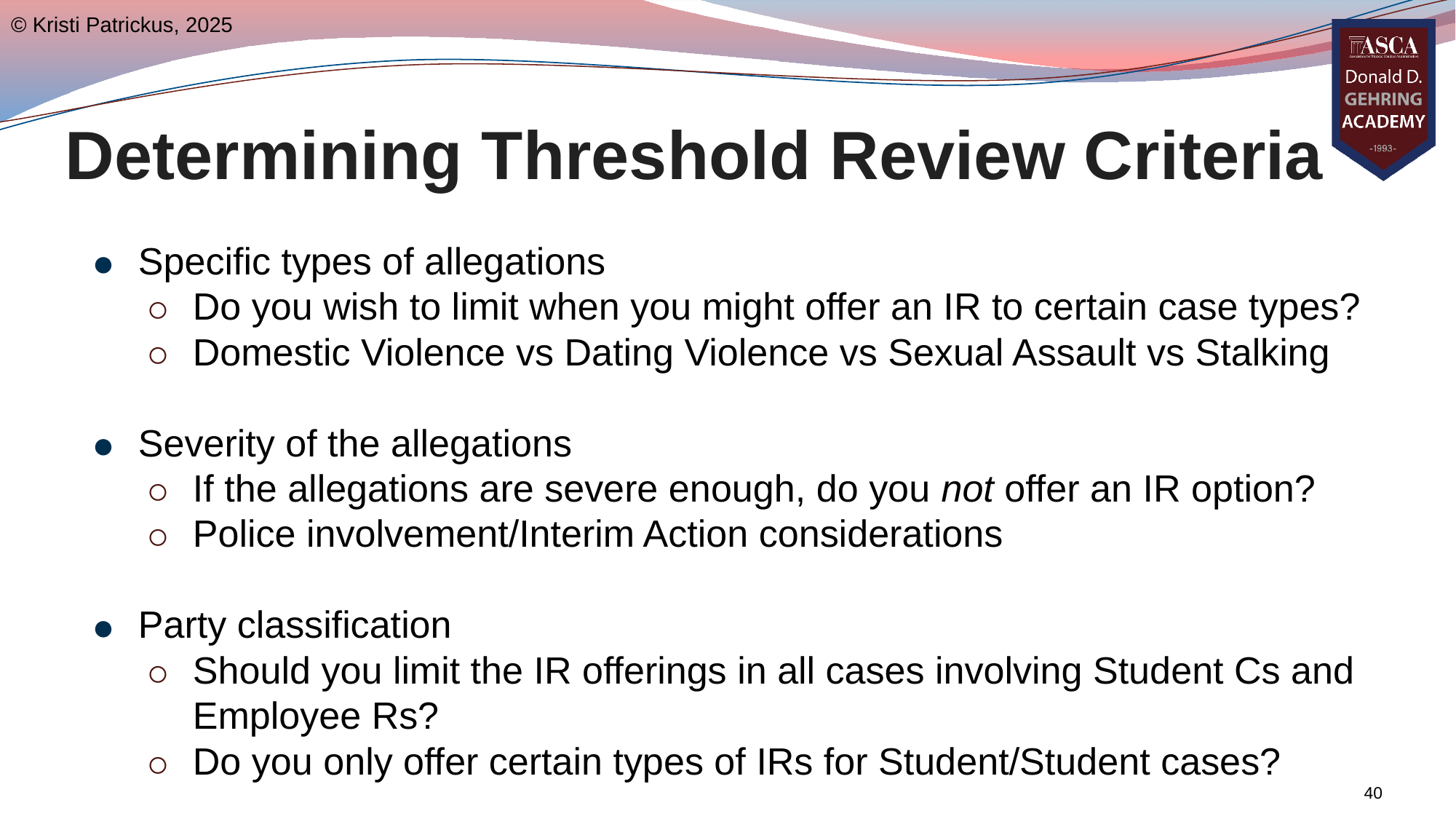

© Kristi Patrickus, 2025
# Determining Threshold Review Criteria
Specific types of allegations
Do you wish to limit when you might offer an IR to certain case types?
Domestic Violence vs Dating Violence vs Sexual Assault vs Stalking
Severity of the allegations
If the allegations are severe enough, do you not offer an IR option?
Police involvement/Interim Action considerations
Party classification
Should you limit the IR offerings in all cases involving Student Cs and Employee Rs?
Do you only offer certain types of IRs for Student/Student cases?
40